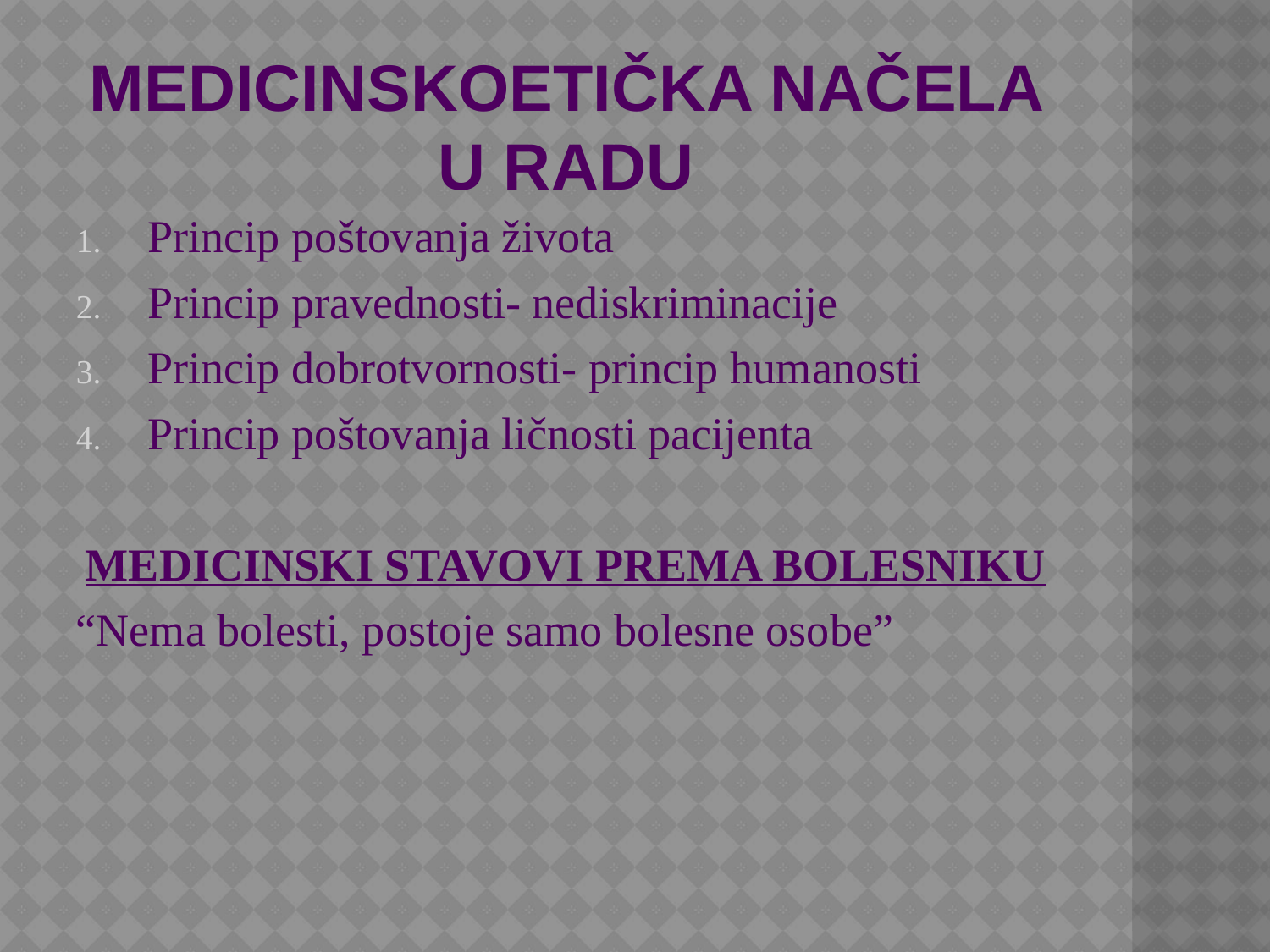

# Medicinskoetička načela u radu
Princip poštovanja života
Princip pravednosti- nediskriminacije
Princip dobrotvornosti- princip humanosti
Princip poštovanja ličnosti pacijenta

MEDICINSKI STAVOVI PREMA BOLESNIKU
“Nema bolesti, postoje samo bolesne osobe”